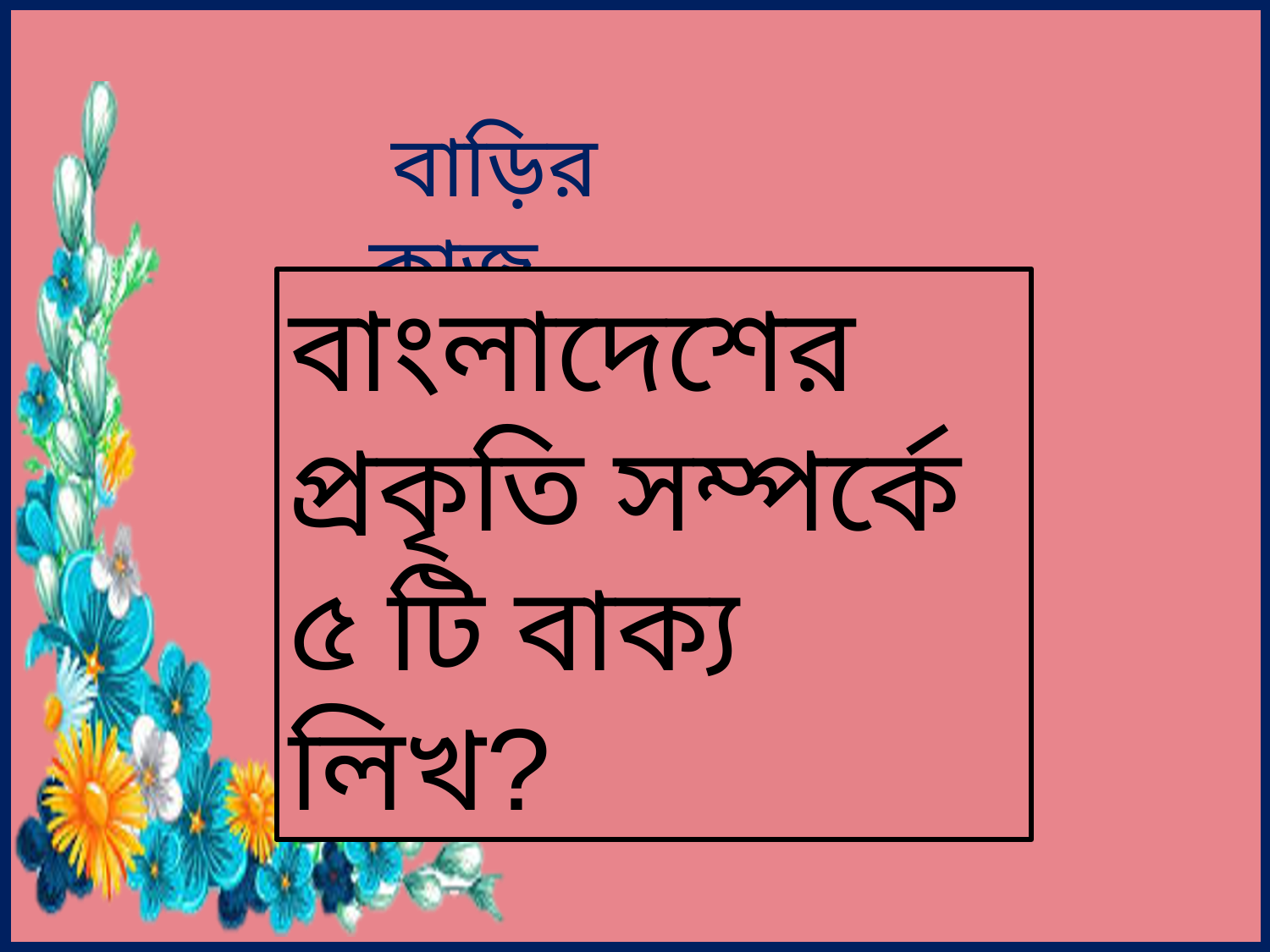

বাড়ির কাজ

বাংলাদেশের প্রকৃতি সম্পর্কে ৫ টি বাক্য লিখ?